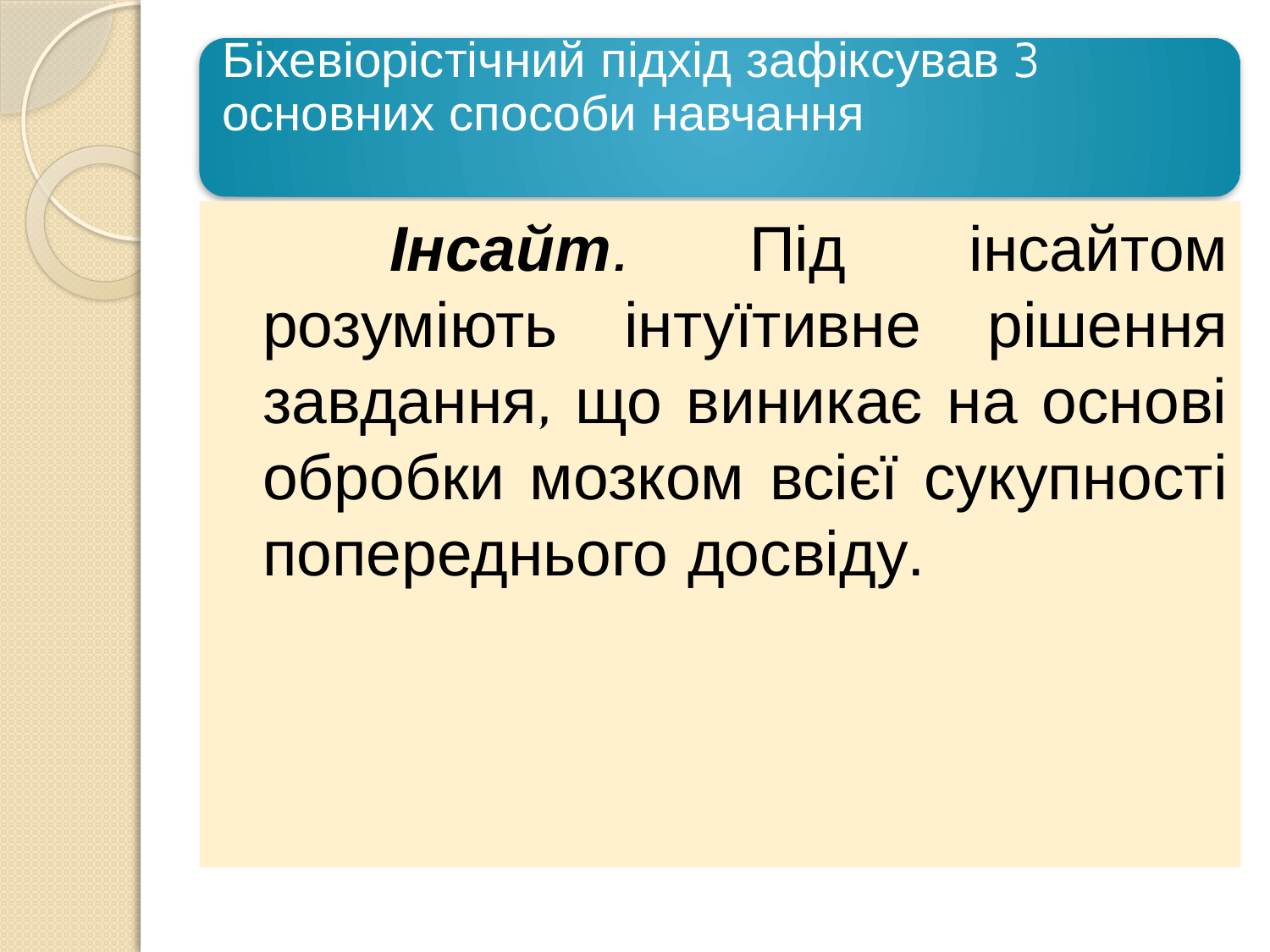

Біхевіорістічний підхід зафіксував 3 основних способи навчання
		Інсайт. Під інсайтом розуміють інтуїтивне рішення завдання, що виникає на основі обробки мозком всієї сукупності попереднього досвіду.